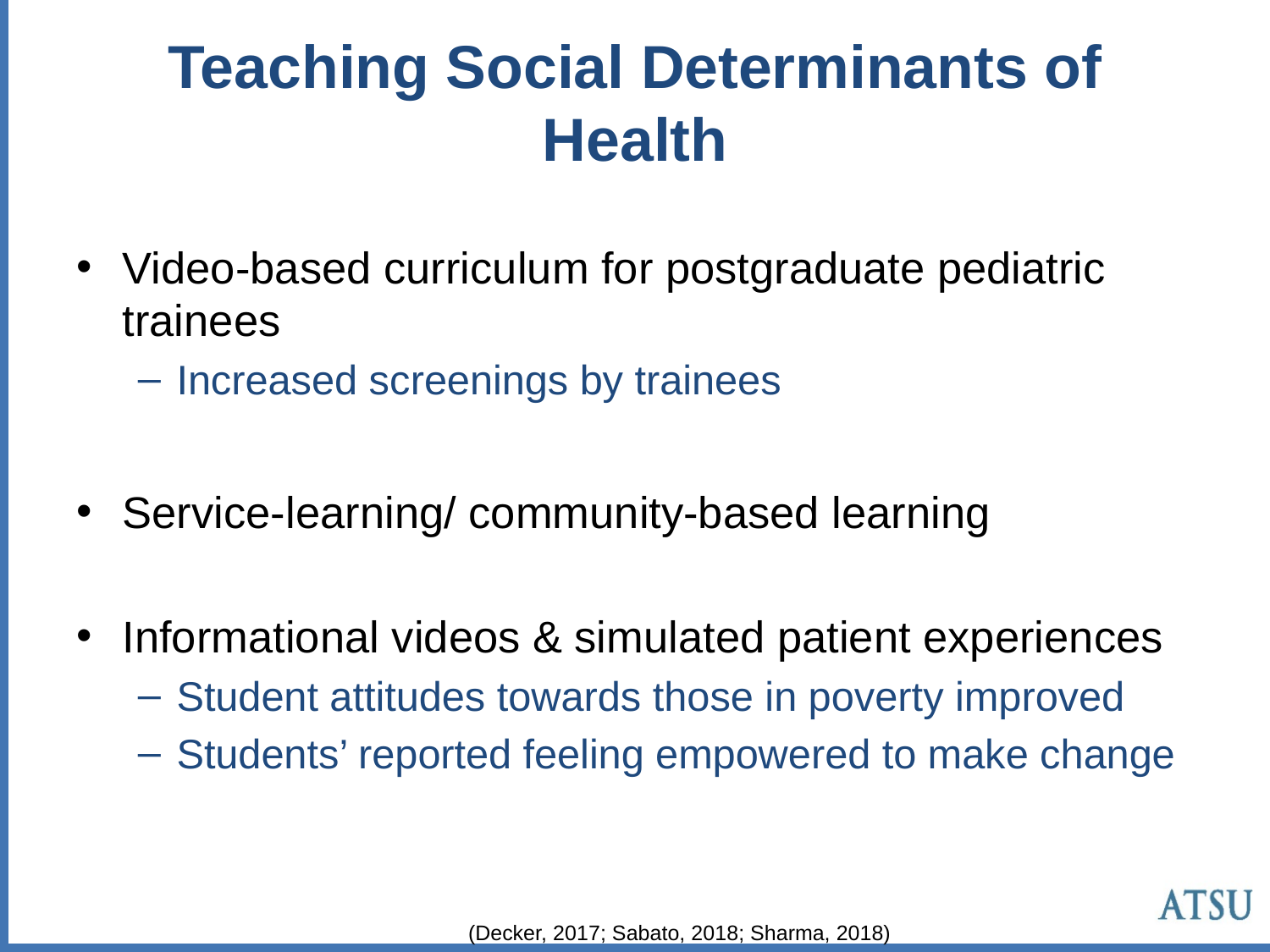

# Teaching Social Determinants of Health
Video-based curriculum for postgraduate pediatric trainees
Increased screenings by trainees

Service-learning/ community-based learning

Informational videos & simulated patient experiences
Student attitudes towards those in poverty improved
Students’ reported feeling empowered to make change
(Decker, 2017; Sabato, 2018; Sharma, 2018)